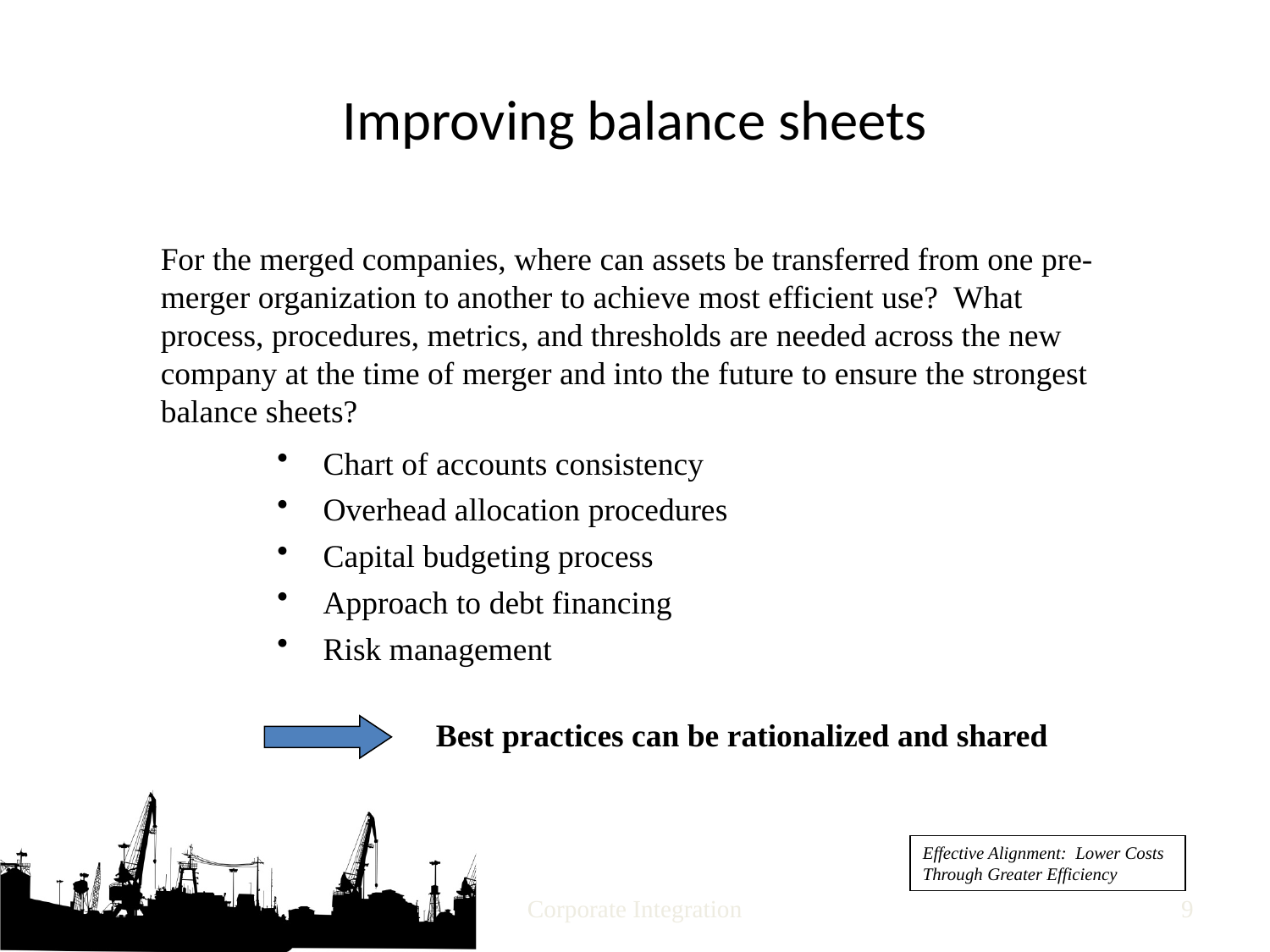

# Improving balance sheets
For the merged companies, where can assets be transferred from one pre-merger organization to another to achieve most efficient use?  What process, procedures, metrics, and thresholds are needed across the new company at the time of merger and into the future to ensure the strongest balance sheets?
  Chart of accounts consistency
  Overhead allocation procedures
  Capital budgeting process
  Approach to debt financing
  Risk management
Best practices can be rationalized and shared

Effective Alignment:  Lower Costs Through Greater Efficiency
Corporate Integration
9